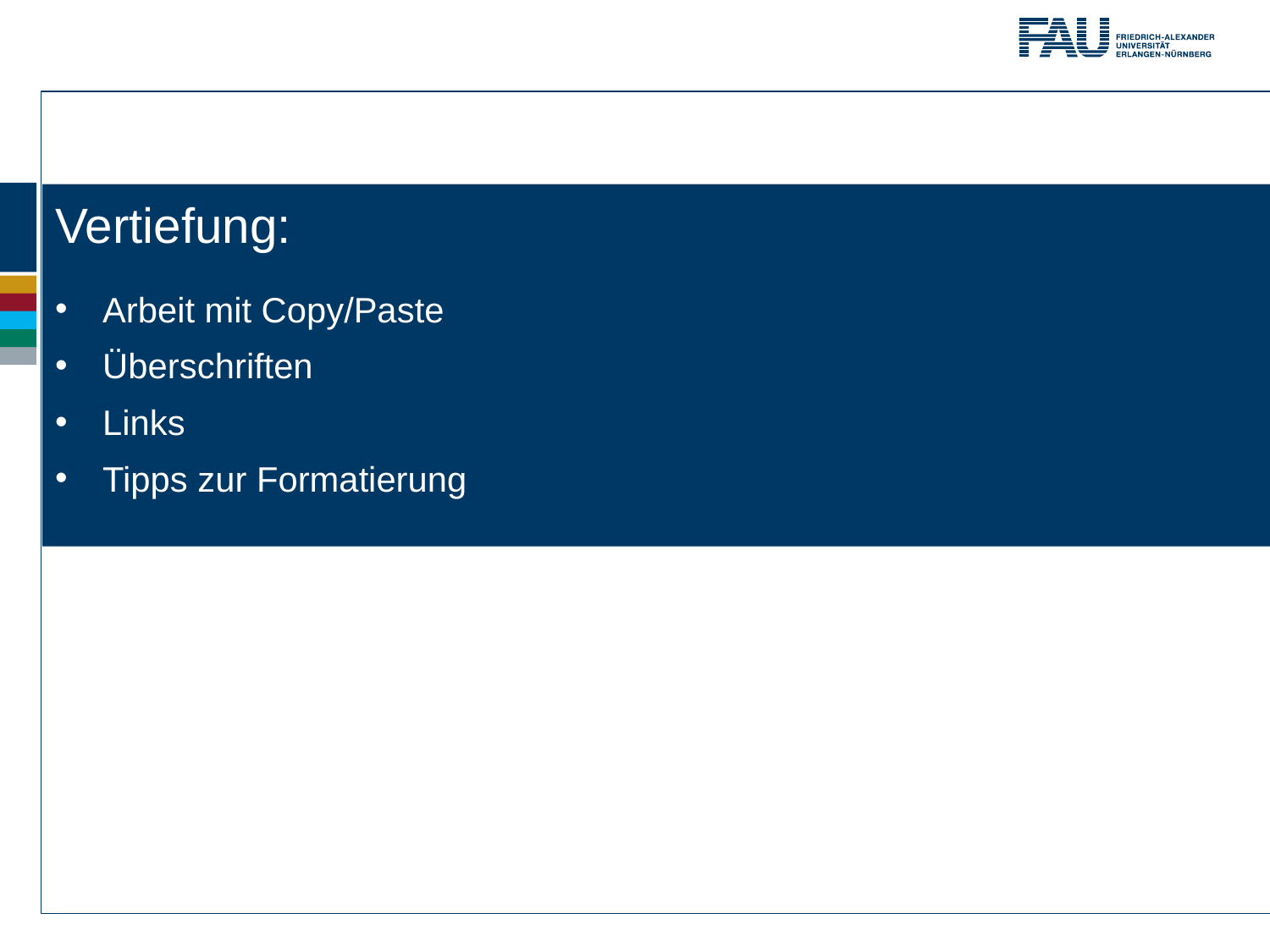

# Vertiefung:
Arbeit mit Copy/Paste
Überschriften
Links
Tipps zur Formatierung